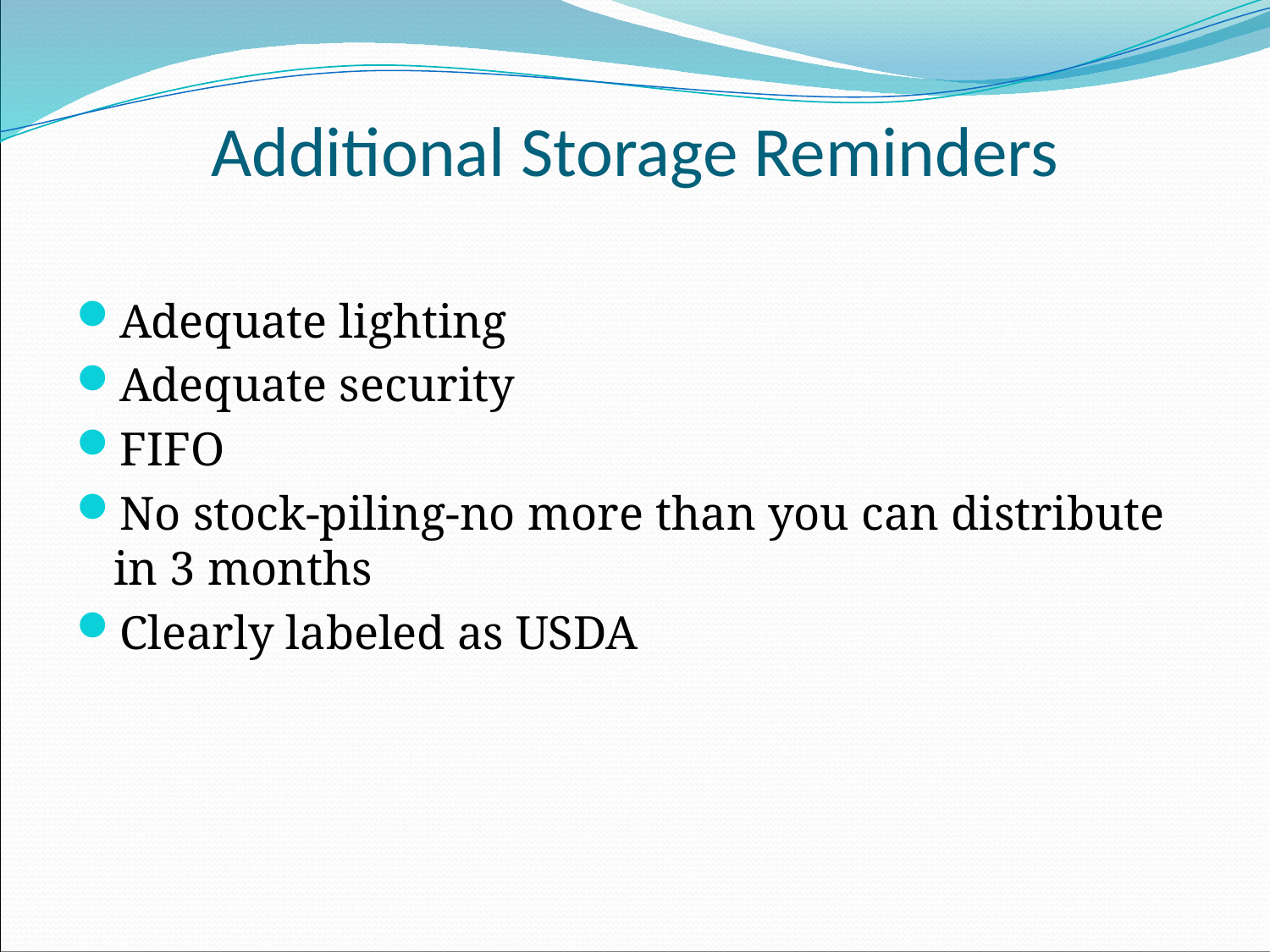

# Additional Storage Reminders
Adequate lighting
Adequate security
FIFO
No stock-piling-no more than you can distribute in 3 months
Clearly labeled as USDA